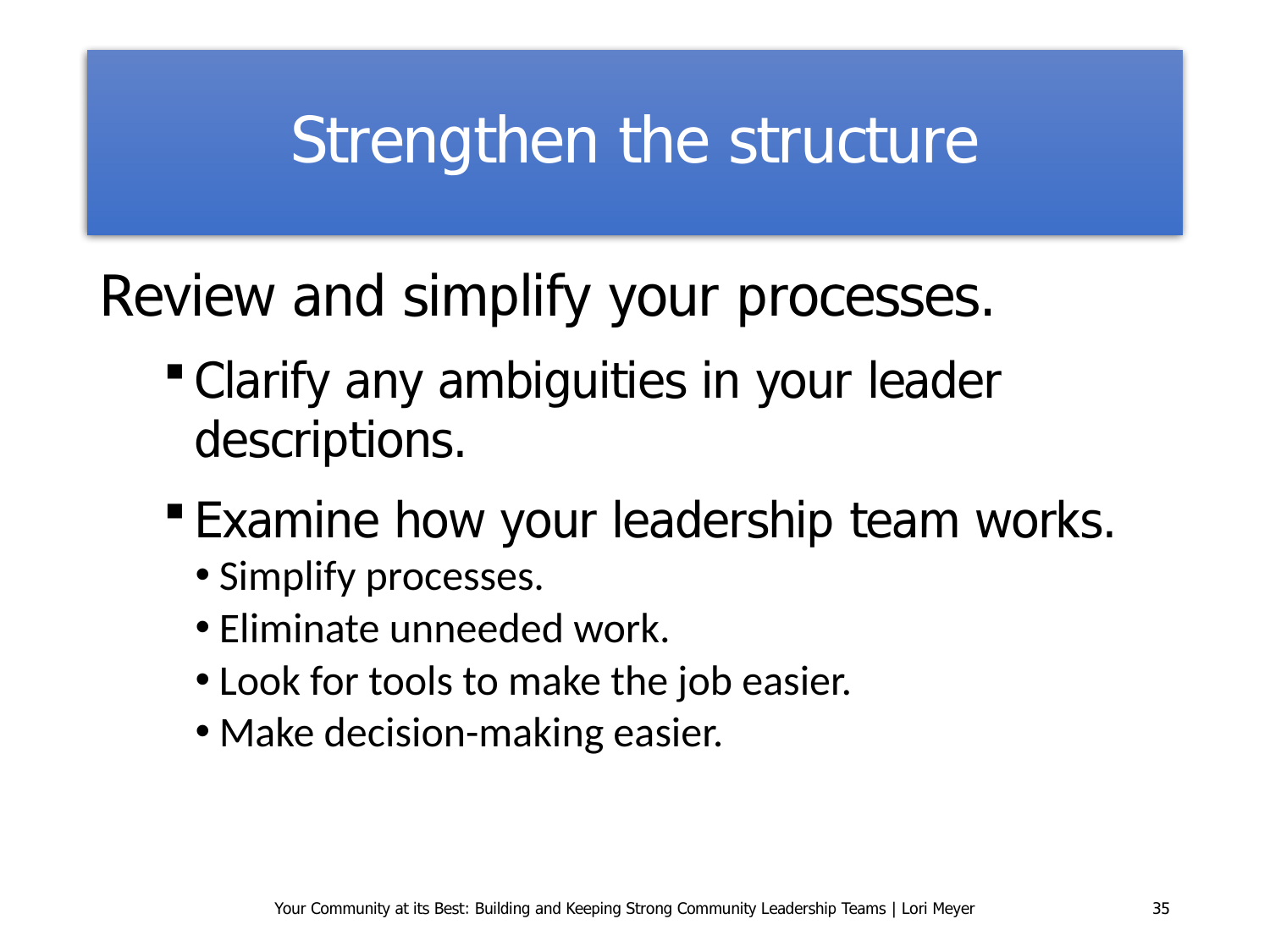

# Strengthen the structure
Review and simplify your processes.
Clarify any ambiguities in your leader descriptions.
Examine how your leadership team works.
Simplify processes.
Eliminate unneeded work.
Look for tools to make the job easier.
Make decision-making easier.

Your Community at its Best: Building and Keeping Strong Community Leadership Teams | Lori Meyer
35